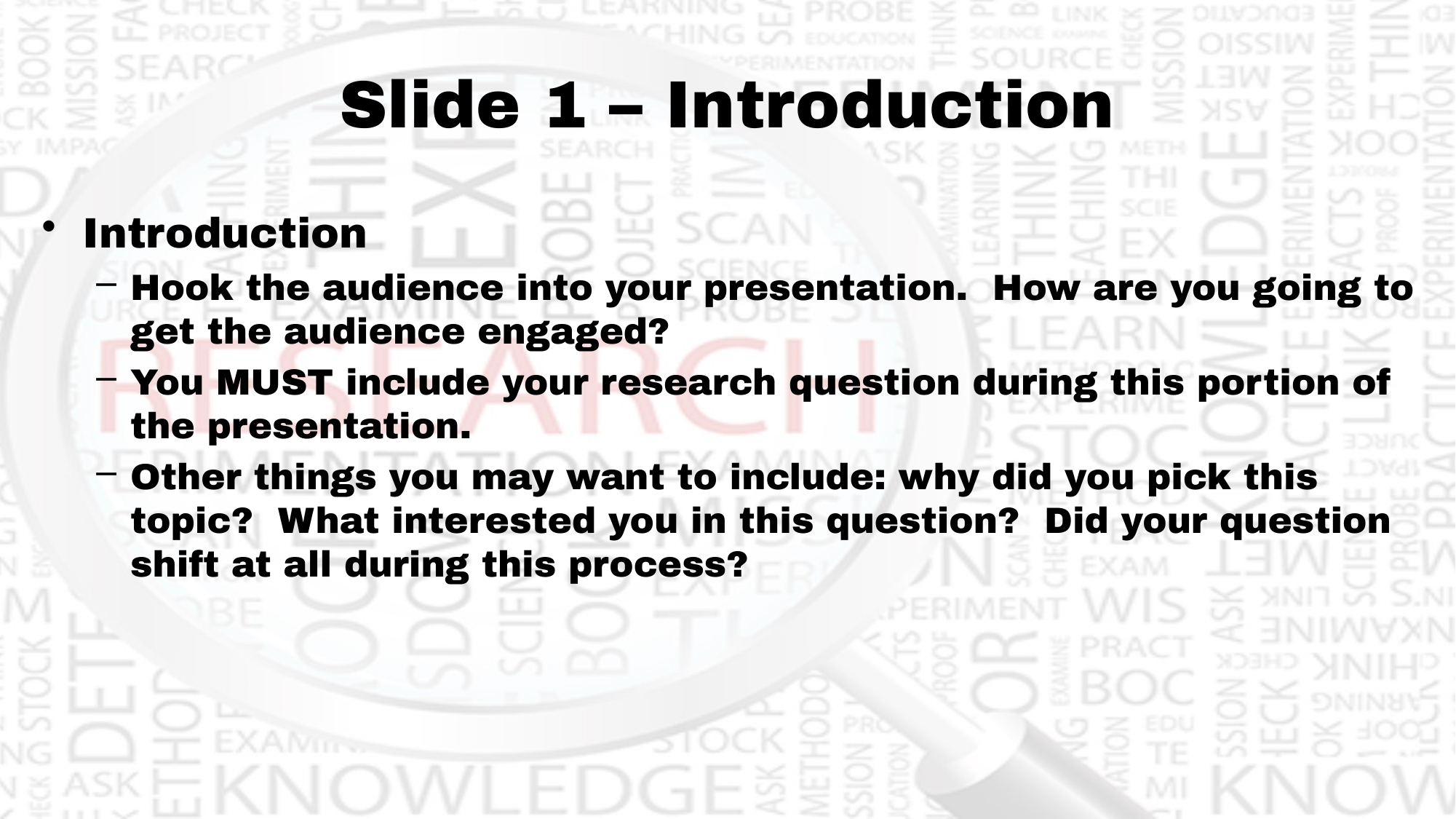

# Slide 1 – Introduction
Introduction
Hook the audience into your presentation.  How are you going to get the audience engaged?
You MUST include your research question during this portion of the presentation.
Other things you may want to include: why did you pick this topic?  What interested you in this question?  Did your question shift at all during this process?